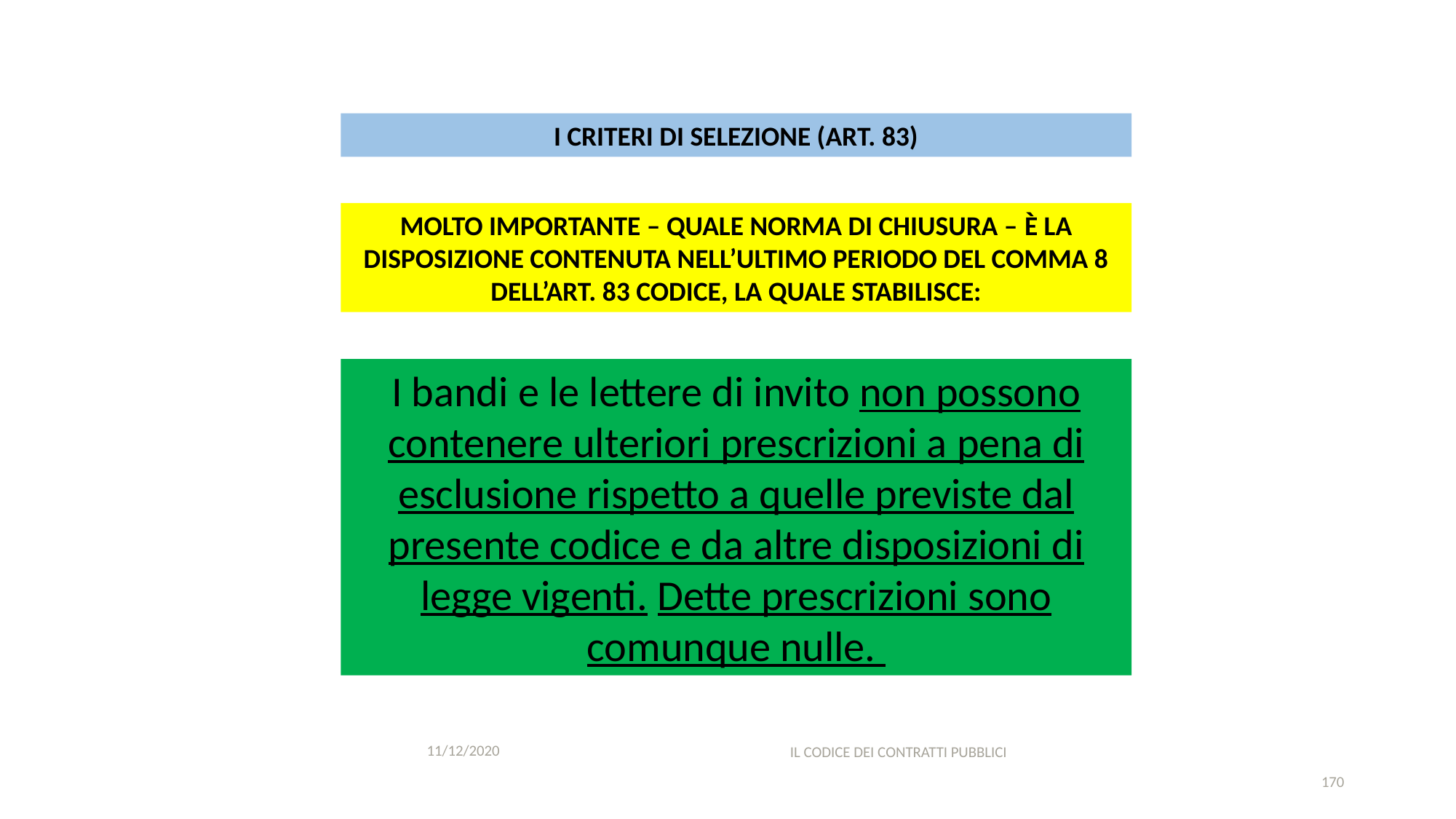

#
I CRITERI DI SELEZIONE (ART. 83)
MOLTO IMPORTANTE – QUALE NORMA DI CHIUSURA – È LA DISPOSIZIONE CONTENUTA NELL’ULTIMO PERIODO DEL COMMA 8 DELL’ART. 83 CODICE, LA QUALE STABILISCE:
I bandi e le lettere di invito non possono contenere ulteriori prescrizioni a pena di esclusione rispetto a quelle previste dal presente codice e da altre disposizioni di legge vigenti. Dette prescrizioni sono comunque nulle.

11/12/2020
IL CODICE DEI CONTRATTI PUBBLICI
170